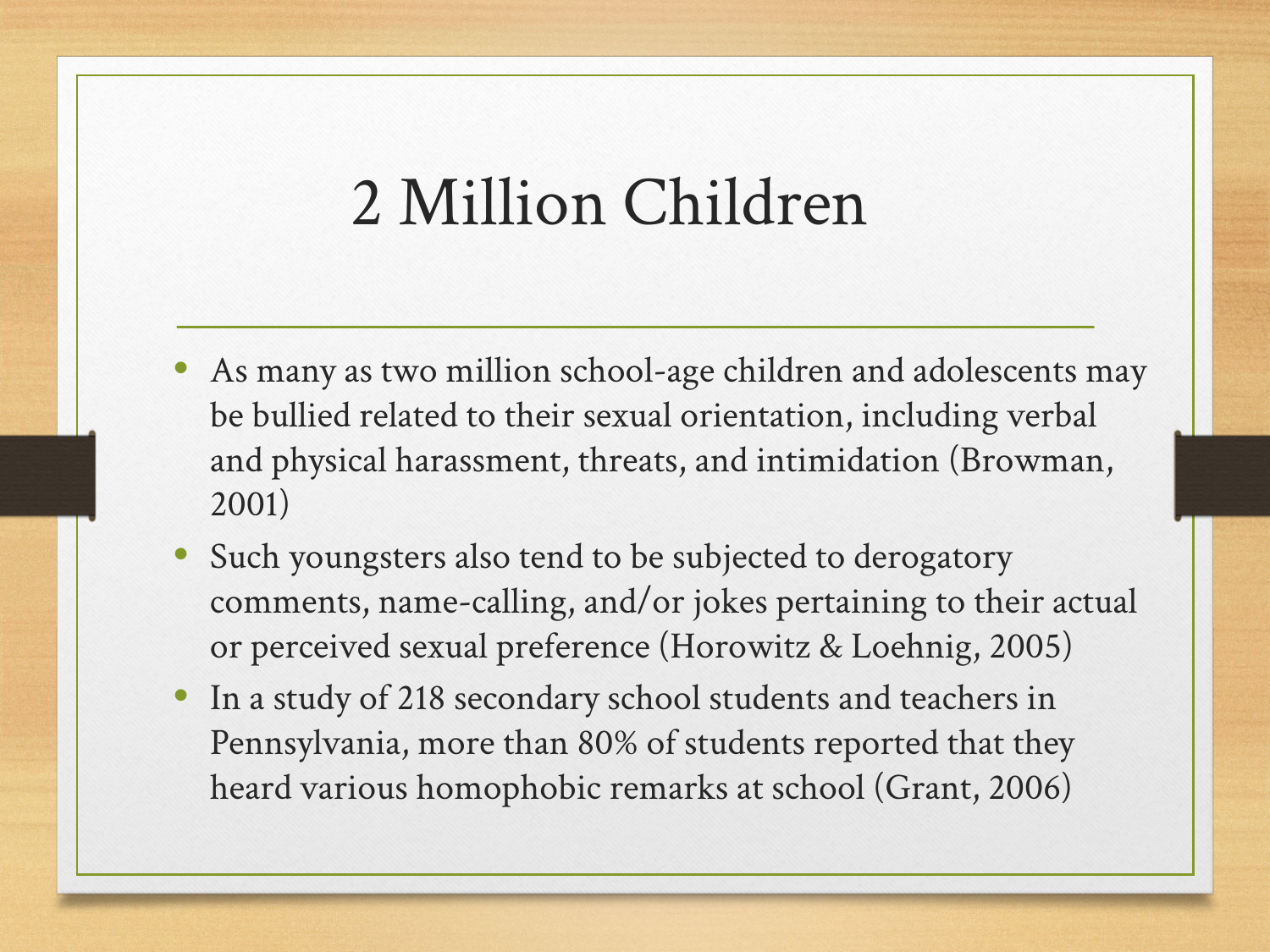

# 2 Million Children
As many as two million school-age children and adolescents may be bullied related to their sexual orientation, including verbal and physical harassment, threats, and intimidation (Browman, 2001)
Such youngsters also tend to be subjected to derogatory comments, name-calling, and/or jokes pertaining to their actual or perceived sexual preference (Horowitz & Loehnig, 2005)
In a study of 218 secondary school students and teachers in Pennsylvania, more than 80% of students reported that they heard various homophobic remarks at school (Grant, 2006)